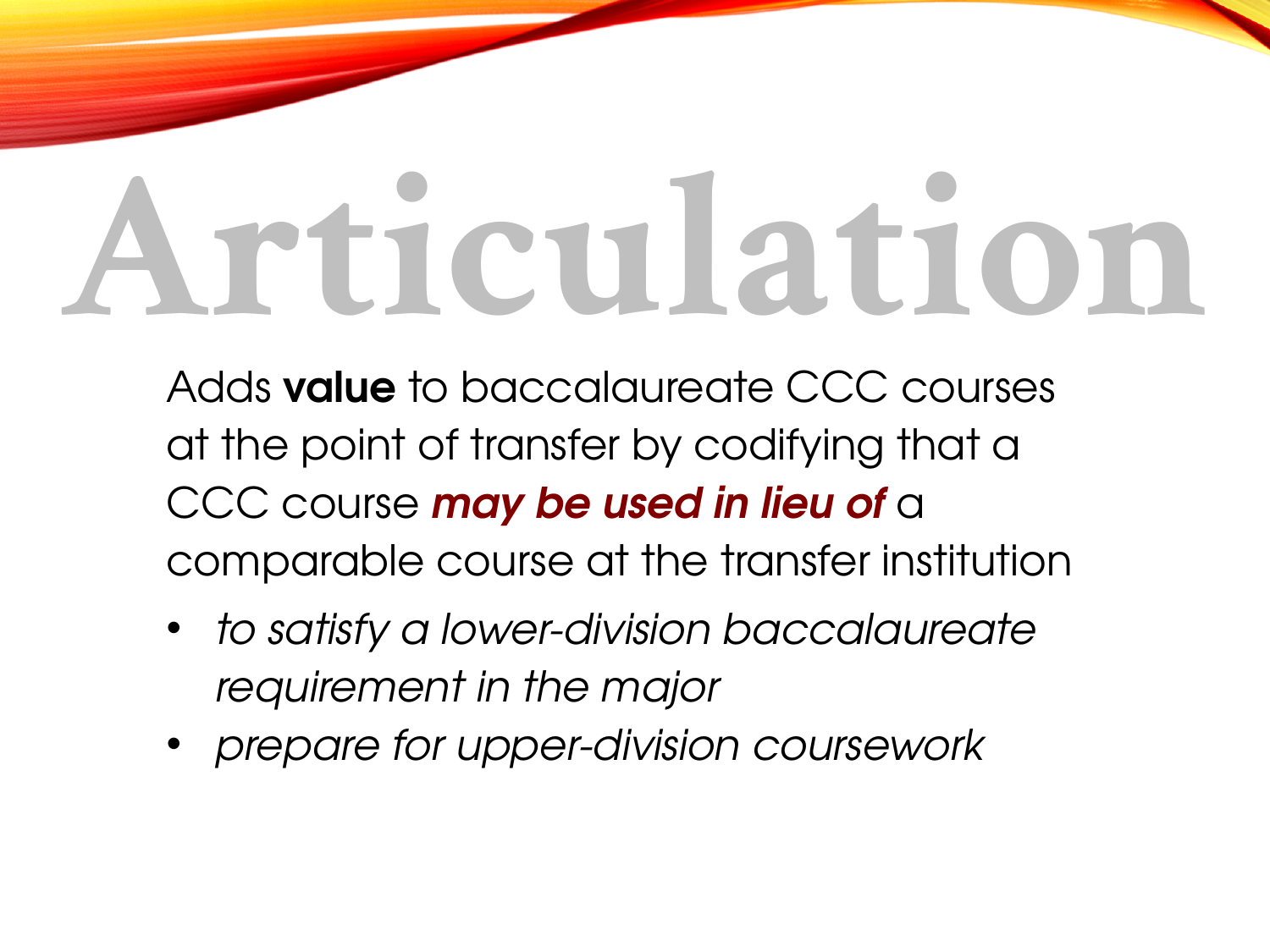

Articulation
Adds value to baccalaureate CCC courses at the point of transfer by codifying that a CCC course may be used in lieu of a comparable course at the transfer institution
to satisfy a lower-division baccalaureate requirement in the major
prepare for upper-division coursework